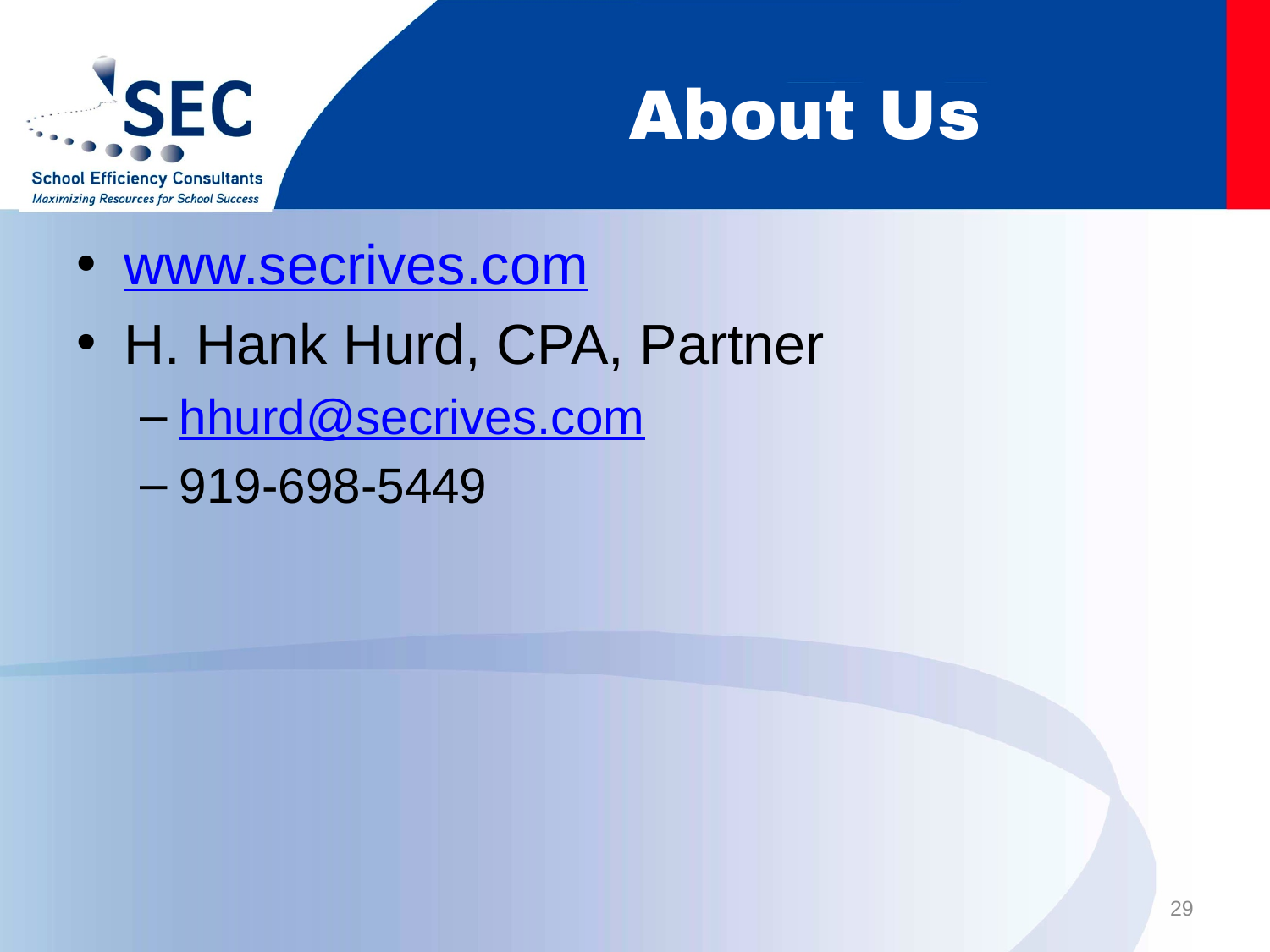

# About Us
www.secrives.com
H. Hank Hurd, CPA, Partner
hhurd@secrives.com
919-698-5449

29